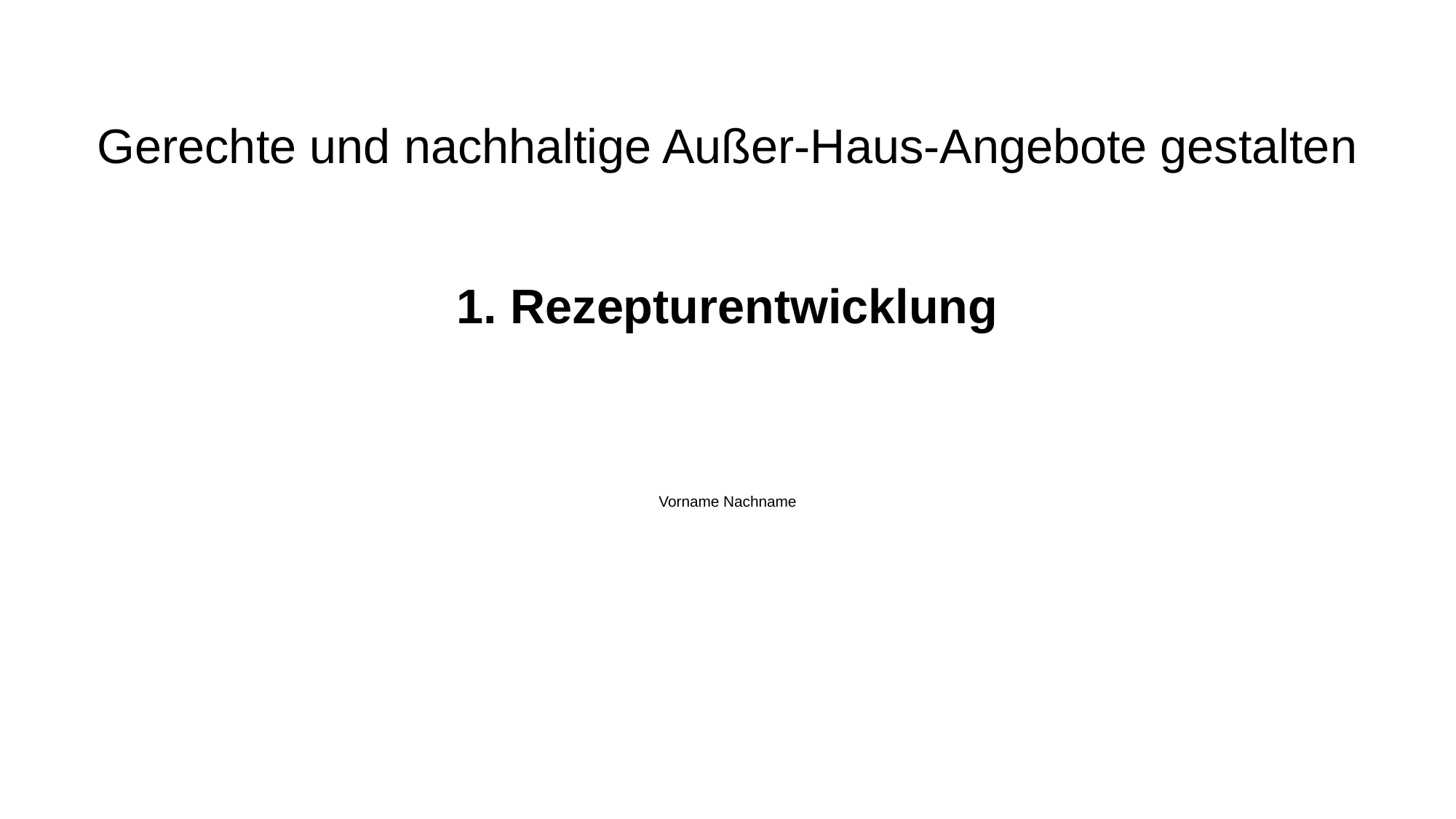

# Gerechte und nachhaltige Außer-Haus-Angebote gestalten
1. Rezepturentwicklung
Vorname Nachname